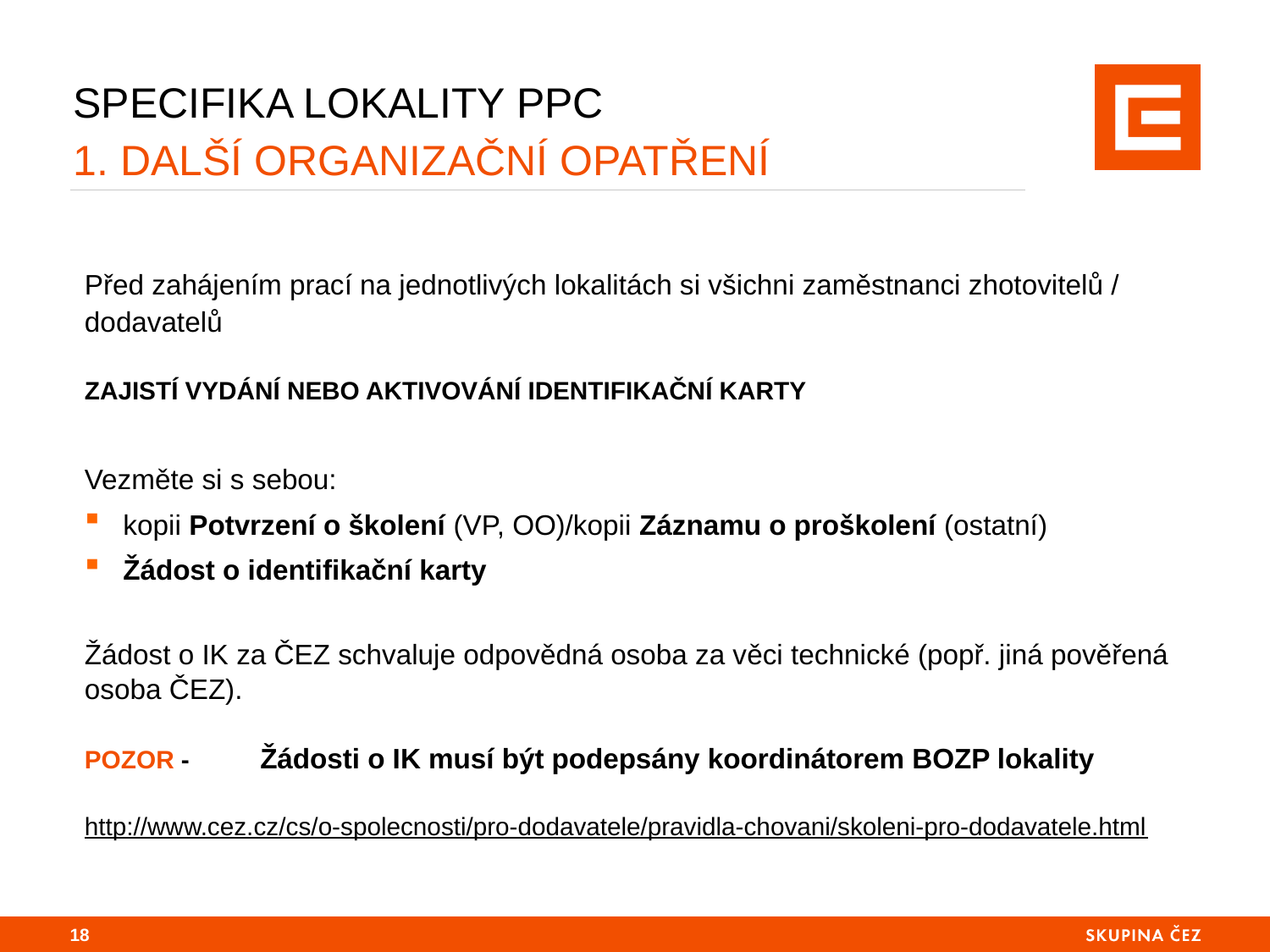

# Specifika lokality pPC 1. Další Organizační opatření

Před zahájením prací na jednotlivých lokalitách si všichni zaměstnanci zhotovitelů / dodavatelů

Zajistí vydání nebo aktivování Identifikační karty

Vezměte si s sebou:
kopii Potvrzení o školení (VP, OO)/kopii Záznamu o proškolení (ostatní)
Žádost o identifikační karty

Žádost o IK za ČEZ schvaluje odpovědná osoba za věci technické (popř. jiná pověřená osoba ČEZ).

POZOR -	Žádosti o IK musí být podepsány koordinátorem BOZP lokality

http://www.cez.cz/cs/o-spolecnosti/pro-dodavatele/pravidla-chovani/skoleni-pro-dodavatele.html
18